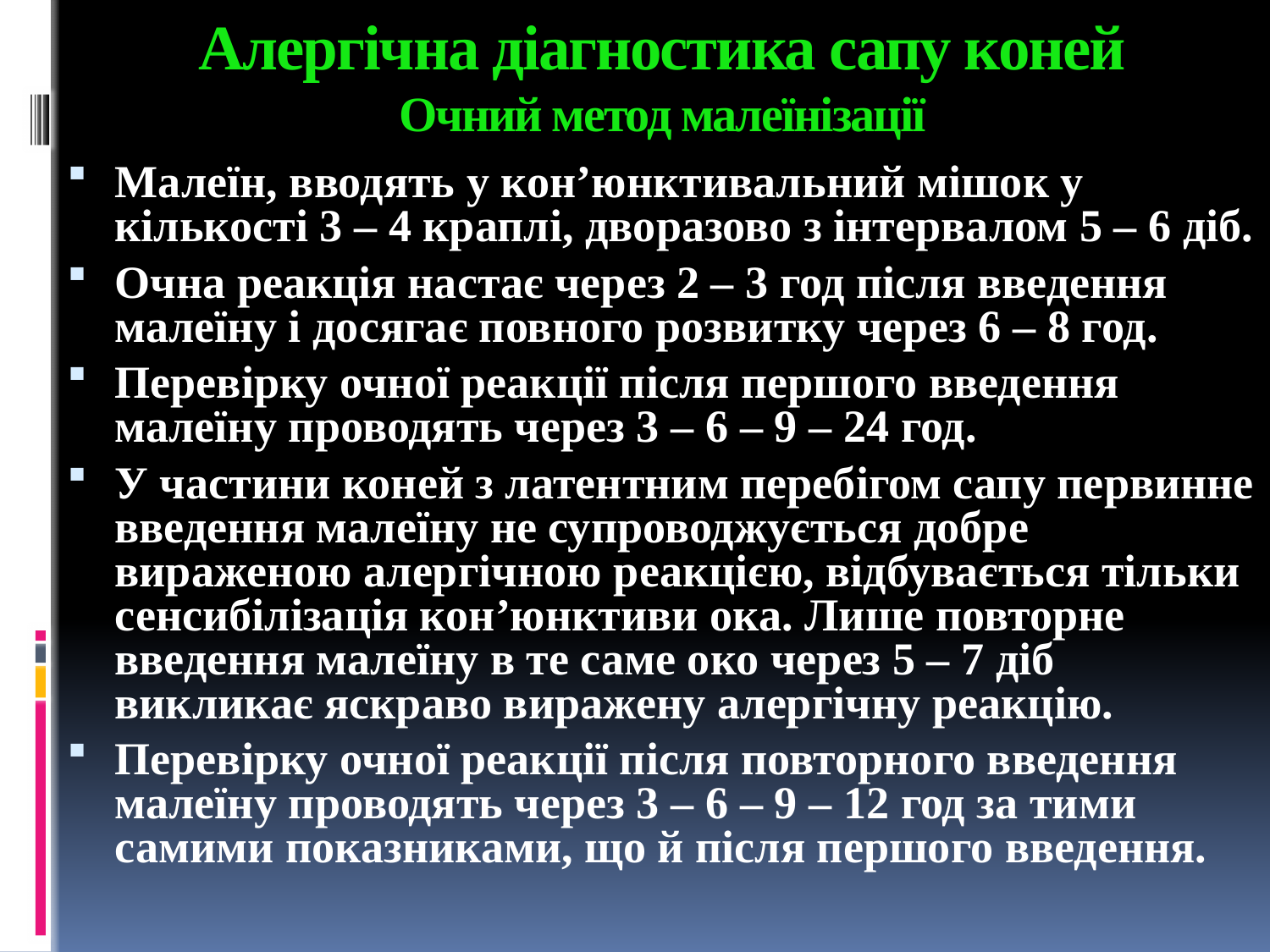

# Алергічна діагностика сапу коней Очний метод малеїнізації
Малеїн, вводять у кон’юнктивальний мішок у кількості 3 – 4 краплі, дворазово з інтервалом 5 – 6 діб.
Очна реакція настає через 2 – 3 год після введення малеїну і досягає повного розвитку через 6 – 8 год.
Перевірку очної реакції після першого введення малеїну проводять через 3 – 6 – 9 – 24 год.
У частини коней з латентним перебігом сапу первинне введення малеїну не супроводжується добре вираженою алергічною реакцією, відбувається тільки сенсибілізація кон’юнктиви ока. Лише повторне введення малеїну в те саме око через 5 – 7 діб викликає яскраво виражену алергічну реакцію.
Перевірку очної реакції після повторного введення малеїну проводять через 3 – 6 – 9 – 12 год за тими самими показниками, що й після першого введення.